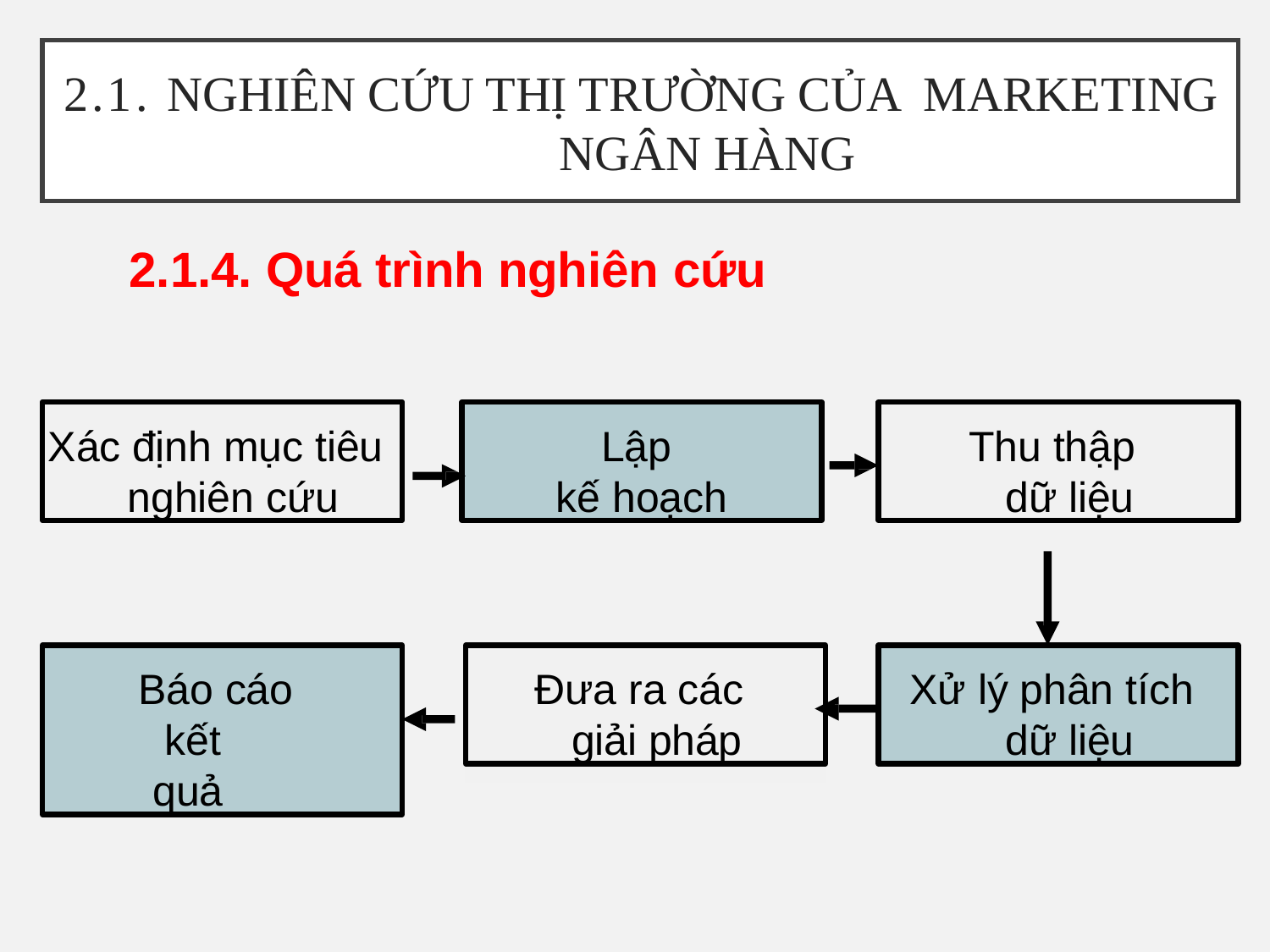

# 2.1. Nghiên cứu thị trường của  Marketing ngân hàng
2.1.4. Quá trình nghiên cứu
Xác định mục tiêu  nghiên cứu
Lập
kế hoạch
Thu thập  dữ liệu

Báo cáo  kết quả

Đưa ra các  giải pháp
Xử lý phân tích  dữ liệu